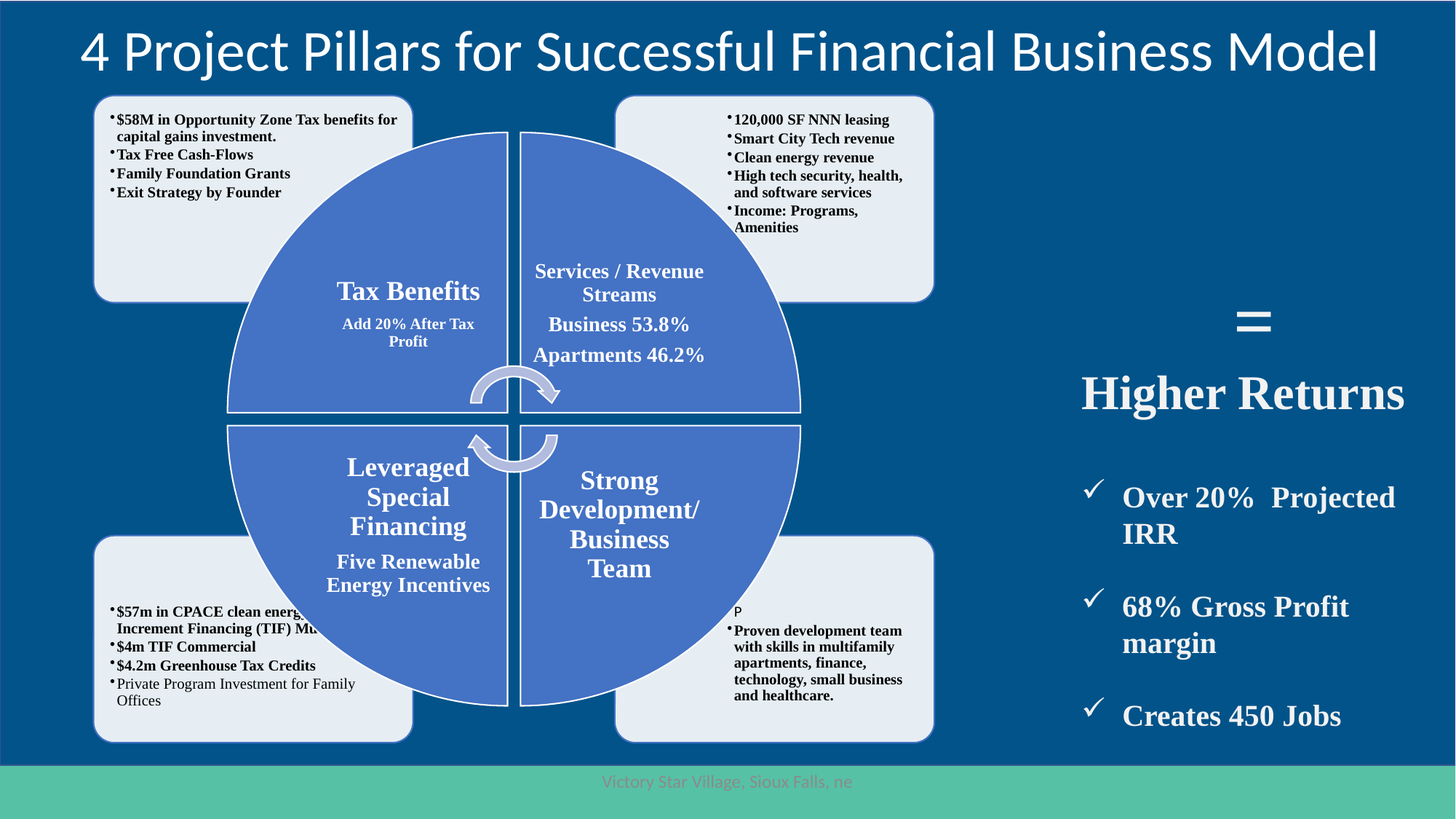

# 4 Project Pillars for Successful Financial Business Model
P
Proven development team with skills in multifamily apartments, finance, technology, small business and healthcare.

$57m in CPACE clean energy  and Tax Increment Financing (TIF) Multifamily and
$4m TIF Commercial
$4.2m Greenhouse Tax Credits
Private Program Investment for Family Offices
120,000 SF NNN leasing
Smart City Tech revenue
Clean energy revenue
High tech security, health, and software services
Income: Programs, Amenities
$58M in Opportunity Zone Tax benefits for capital gains investment.
Tax Free Cash-Flows
Family Foundation Grants
Exit Strategy by Founder

Tax Benefits
Add 20% After Tax Profit
Services / Revenue Streams
Business 53.8%
Apartments 46.2%
Strong Development/Business Team
Leveraged Special Financing
Five Renewable Energy Incentives
=
Higher Returns

Over 20%  Projected IRR

68% Gross Profit margin

Creates 450 Jobs
Victory Star Village, Sioux Falls, ne